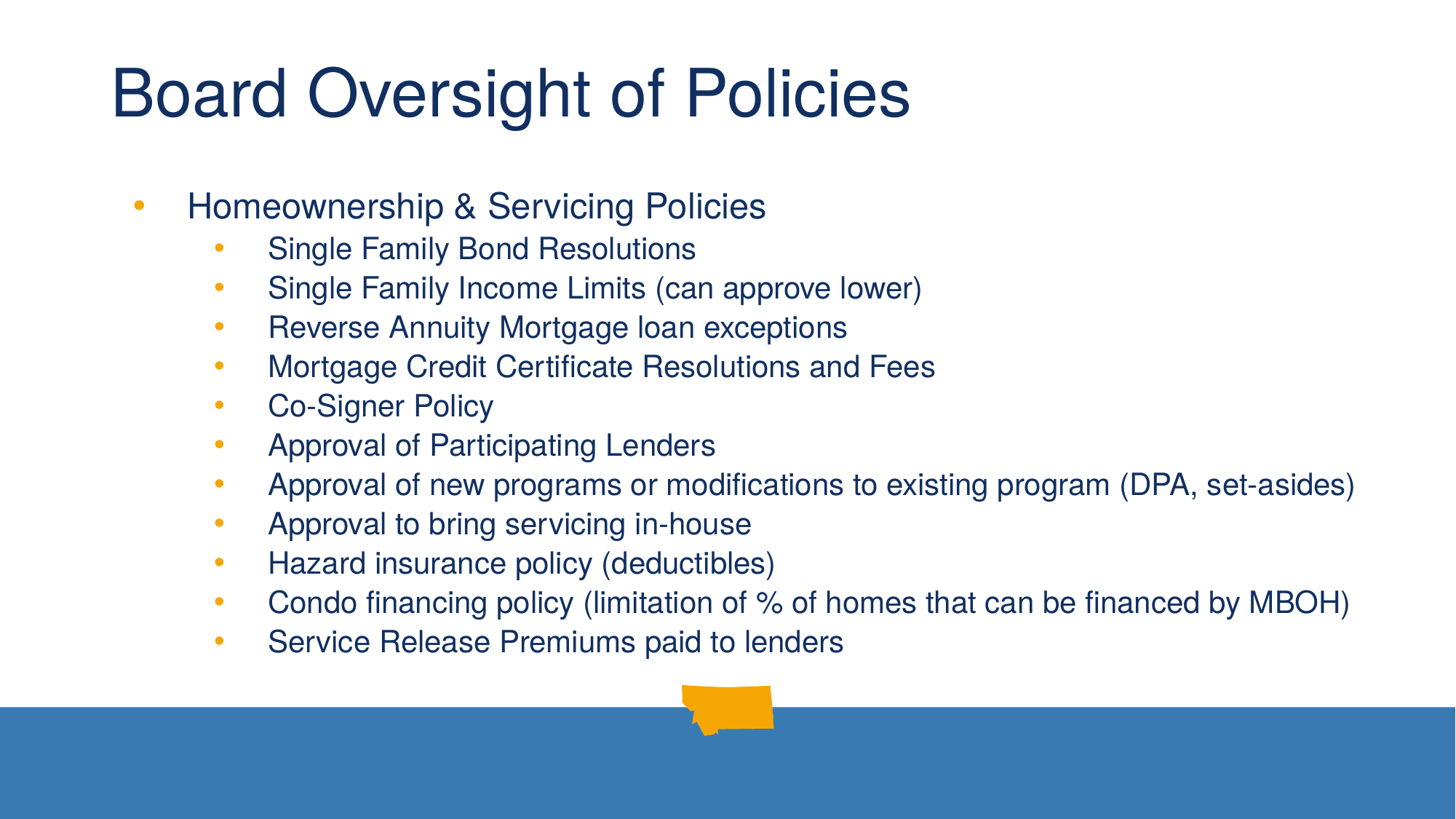

# Board Oversight of Policies
Homeownership & Servicing Policies
Single Family Bond Resolutions
Single Family Income Limits (can approve lower)
Reverse Annuity Mortgage loan exceptions
Mortgage Credit Certificate Resolutions and Fees
Co-Signer Policy
Approval of Participating Lenders
Approval of new programs or modifications to existing program (DPA, set-asides)
Approval to bring servicing in-house
Hazard insurance policy (deductibles)
Condo financing policy (limitation of % of homes that can be financed by MBOH)
Service Release Premiums paid to lenders